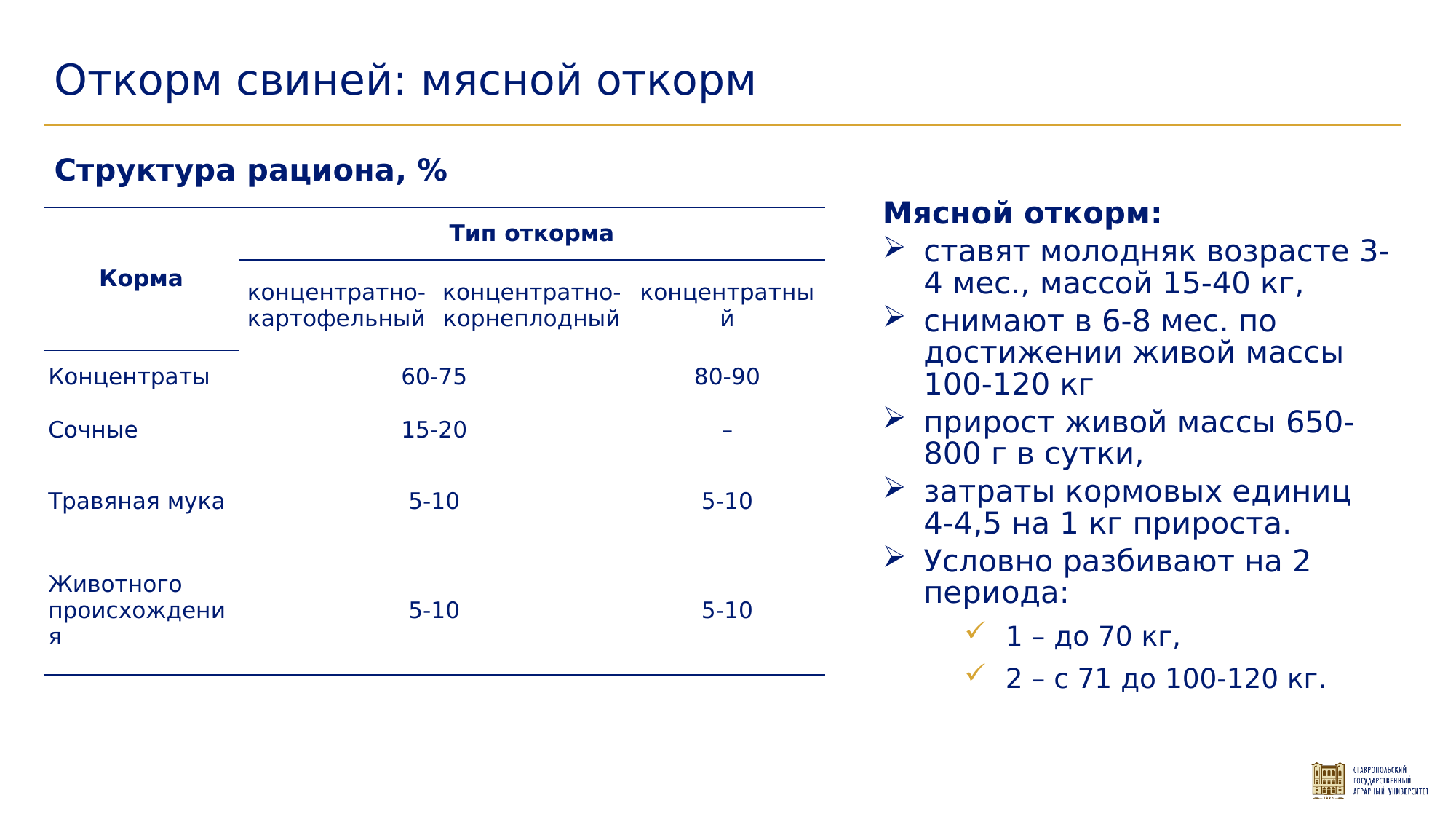

Откорм свиней: мясной откорм
Структура рациона, %
Мясной откорм:
ставят молодняк возрасте 3-4 мес., массой 15-40 кг,
снимают в 6-8 мес. по достижении живой массы 100-120 кг
прирост живой массы 650-800 г в сутки,
затраты кормовых единиц 4-4,5 на 1 кг прироста.
Условно разбивают на 2 периода:
1 – до 70 кг,
2 – с 71 до 100-120 кг.
| Корма | Тип откорма |  |  |
| --- | --- | --- | --- |
|  | концентратно-картофельный | концентратно-корнеплодный | концентратный |
| Концентраты | 60-75 |  | 80-90 |
| Сочные | 15-20 |  | – |
| Травяная мука | 5-10 |  | 5-10 |
| Животного происхождения | 5-10 |  | 5-10 |